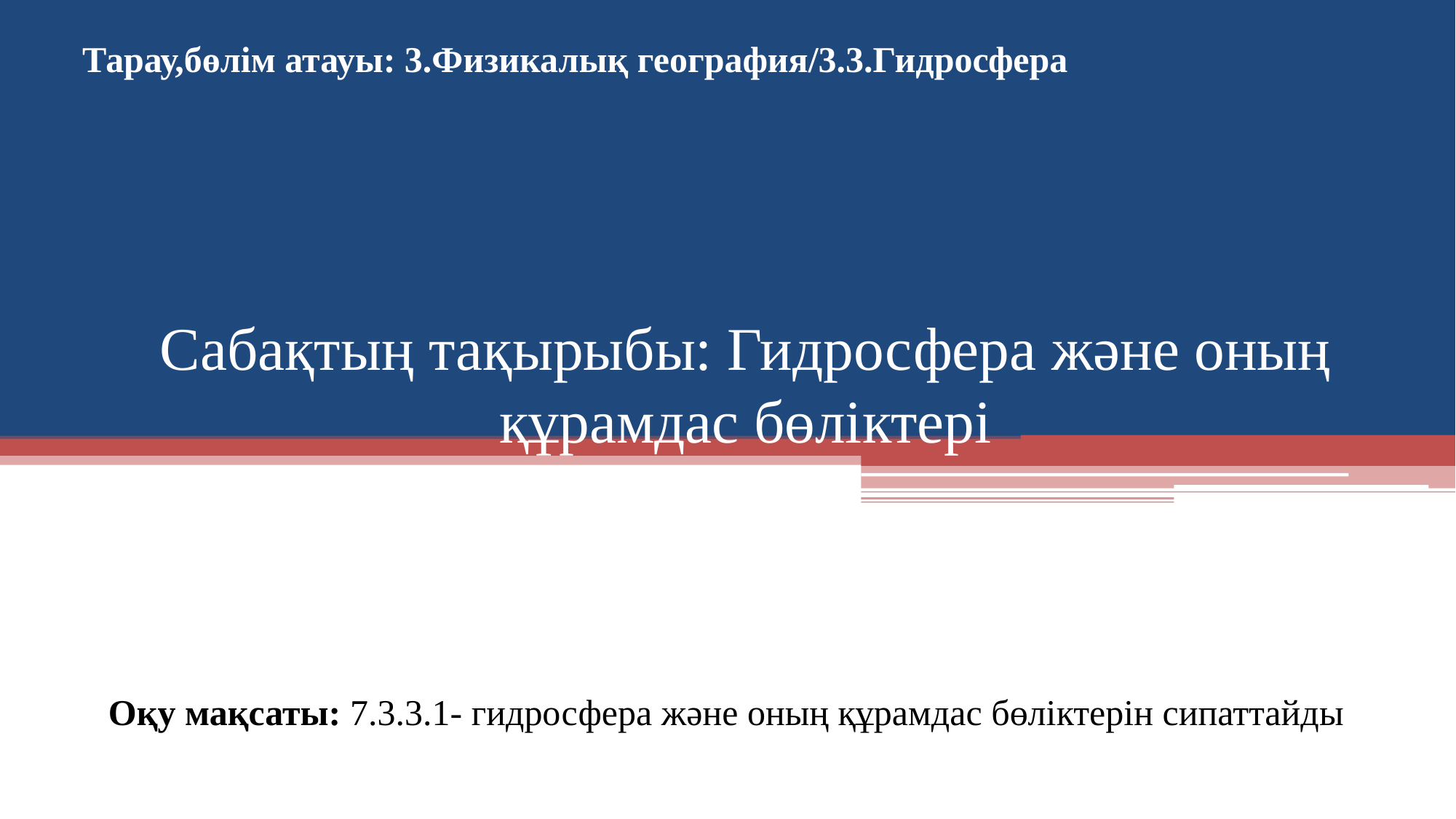

Тарау,бөлім атауы: 3.Физикалық география/3.3.Гидросфера
# Сабақтың тақырыбы: Гидросфера және оның құрамдас бөліктері
Оқу мақсаты: 7.3.3.1- гидросфера және оның құрамдас бөліктерін сипаттайды